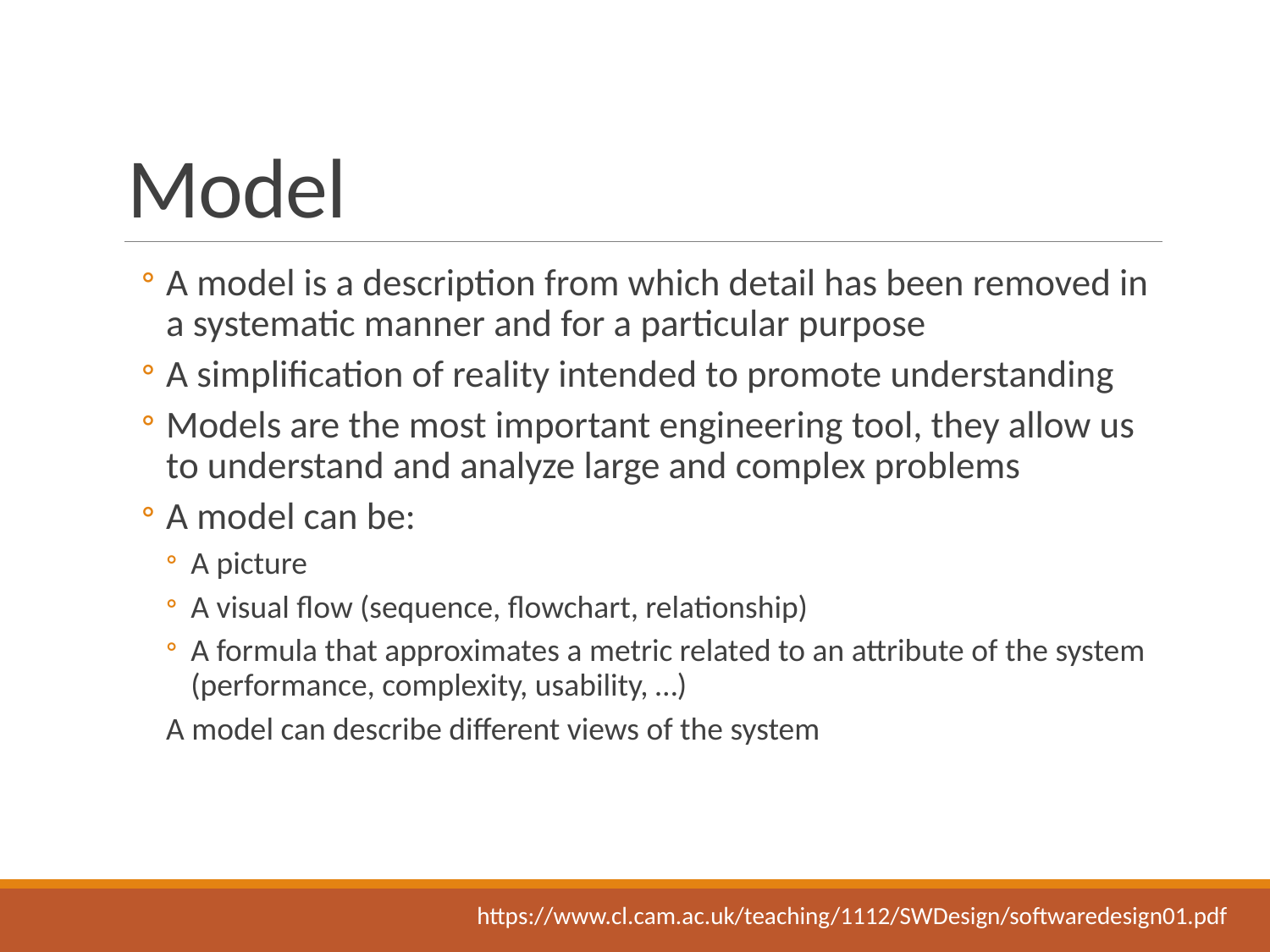

# Model
A model is a description from which detail has been removed in a systematic manner and for a particular purpose
A simplification of reality intended to promote understanding
Models are the most important engineering tool, they allow us to understand and analyze large and complex problems
A model can be:
A picture
A visual flow (sequence, flowchart, relationship)
A formula that approximates a metric related to an attribute of the system (performance, complexity, usability, …)
A model can describe different views of the system
https://www.cl.cam.ac.uk/teaching/1112/SWDesign/softwaredesign01.pdf